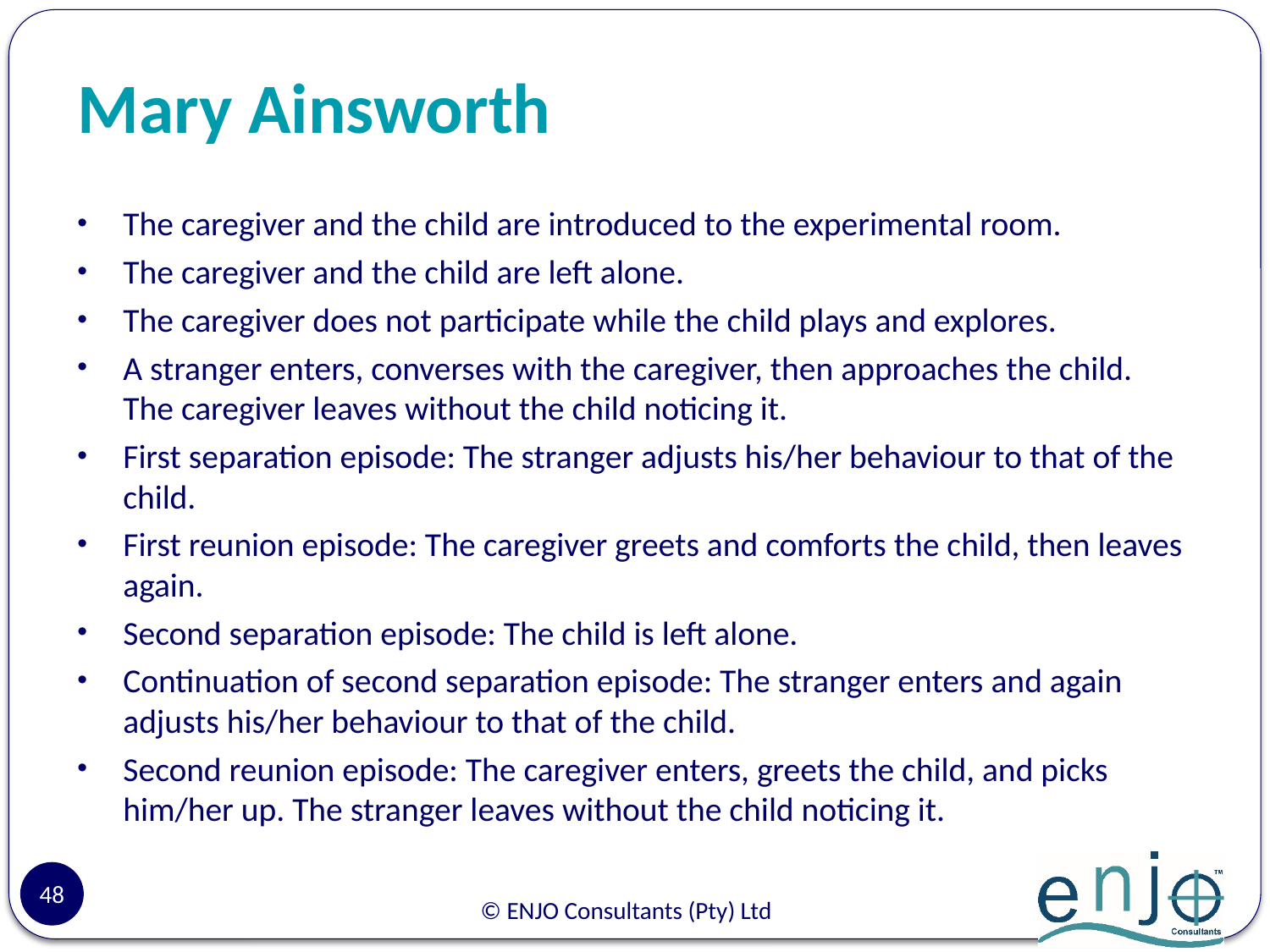

# Mary Ainsworth
The caregiver and the child are introduced to the experimental room.
The caregiver and the child are left alone.
The caregiver does not participate while the child plays and explores.
A stranger enters, converses with the caregiver, then approaches the child.  The caregiver leaves without the child noticing it.
First separation episode: The stranger adjusts his/her behaviour to that of the child.
First reunion episode: The caregiver greets and comforts the child, then leaves again.
Second separation episode: The child is left alone.
Continuation of second separation episode: The stranger enters and again adjusts his/her behaviour to that of the child.
Second reunion episode: The caregiver enters, greets the child, and picks him/her up. The stranger leaves without the child noticing it.

48
© ENJO Consultants (Pty) Ltd